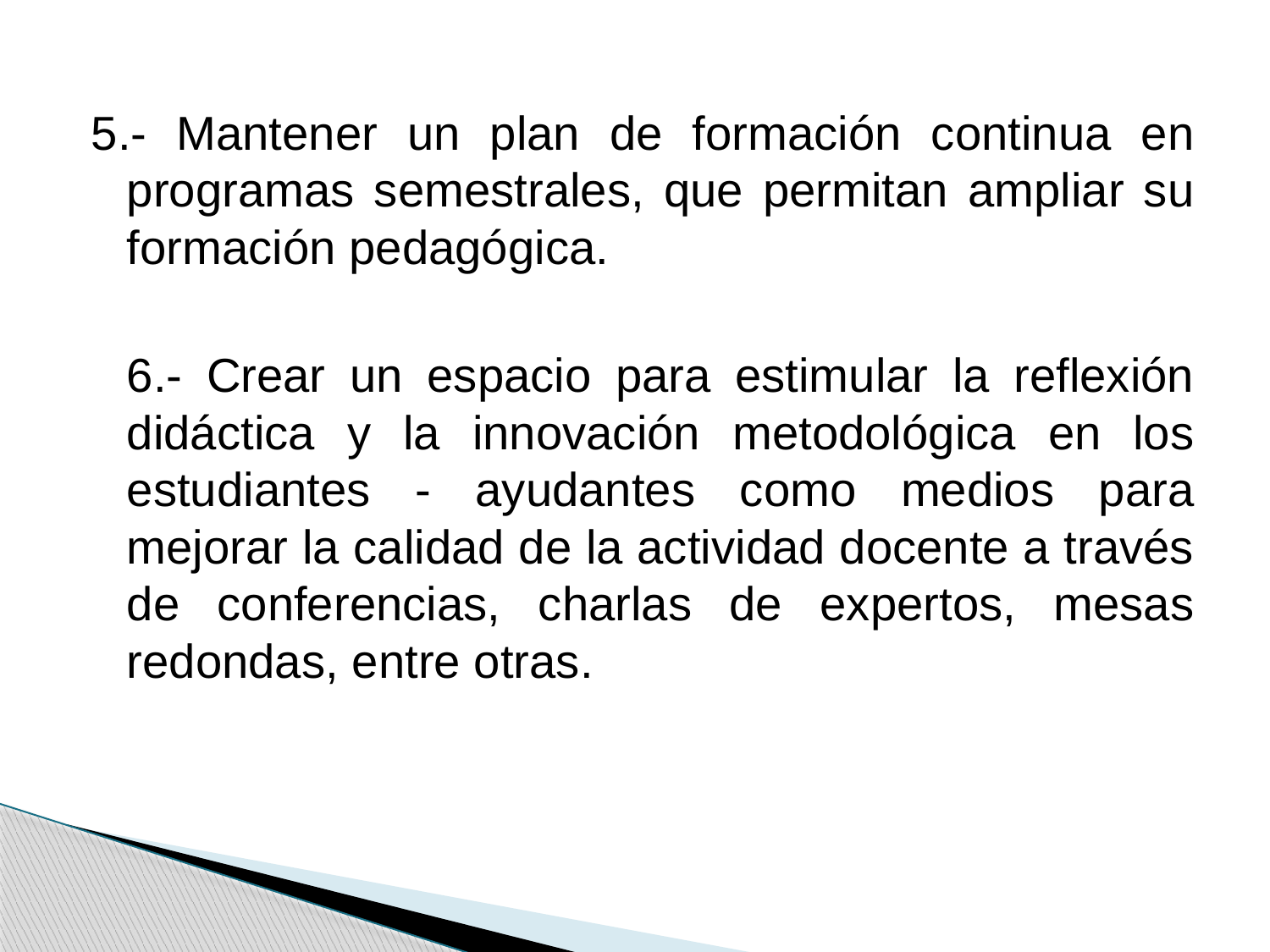

5.- Mantener un plan de formación continua en programas semestrales, que permitan ampliar su formación pedagógica.

	6.- Crear un espacio para estimular la reflexión didáctica y la innovación metodológica en los estudiantes - ayudantes como medios para mejorar la calidad de la actividad docente a través de conferencias, charlas de expertos, mesas redondas, entre otras.